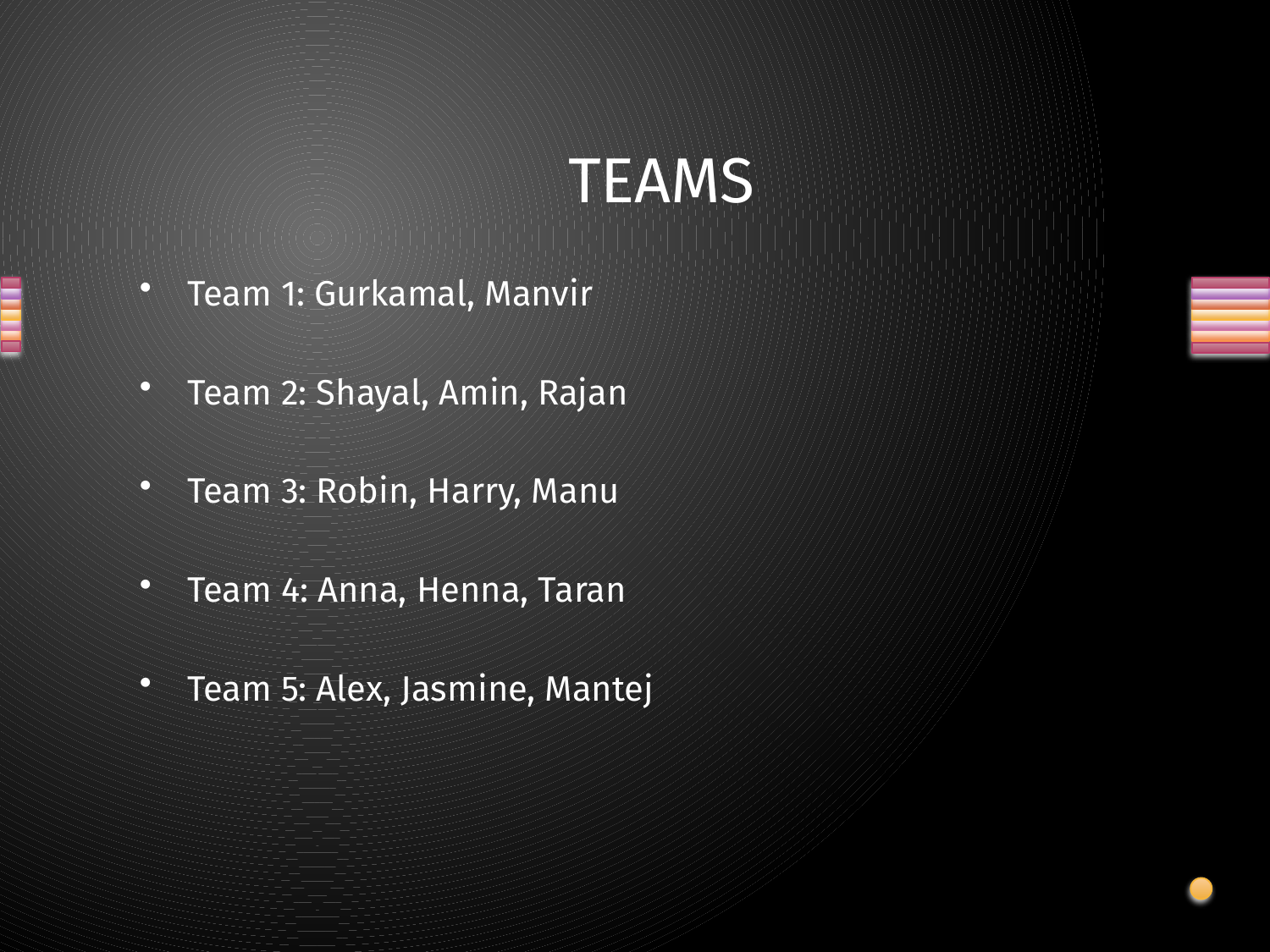

# TEAMS
Team 1: Gurkamal, Manvir

Team 2: Shayal, Amin, Rajan

Team 3: Robin, Harry, Manu

Team 4: Anna, Henna, Taran

Team 5: Alex, Jasmine, Mantej